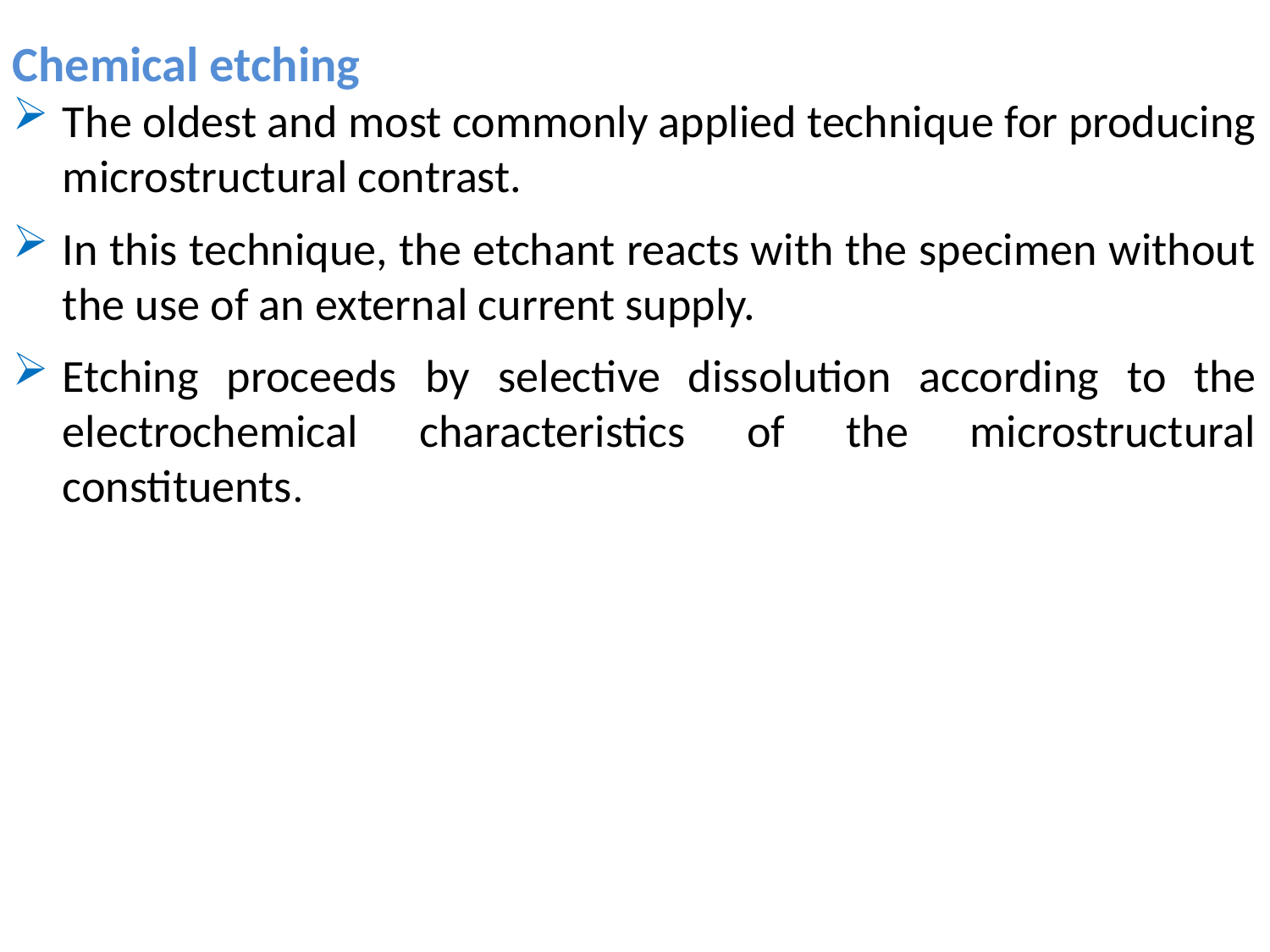

Chemical etching
The oldest and most commonly applied technique for producing microstructural contrast.
In this technique, the etchant reacts with the specimen without the use of an external current supply.
Etching proceeds by selective dissolution according to the electrochemical characteristics of the microstructural constituents.